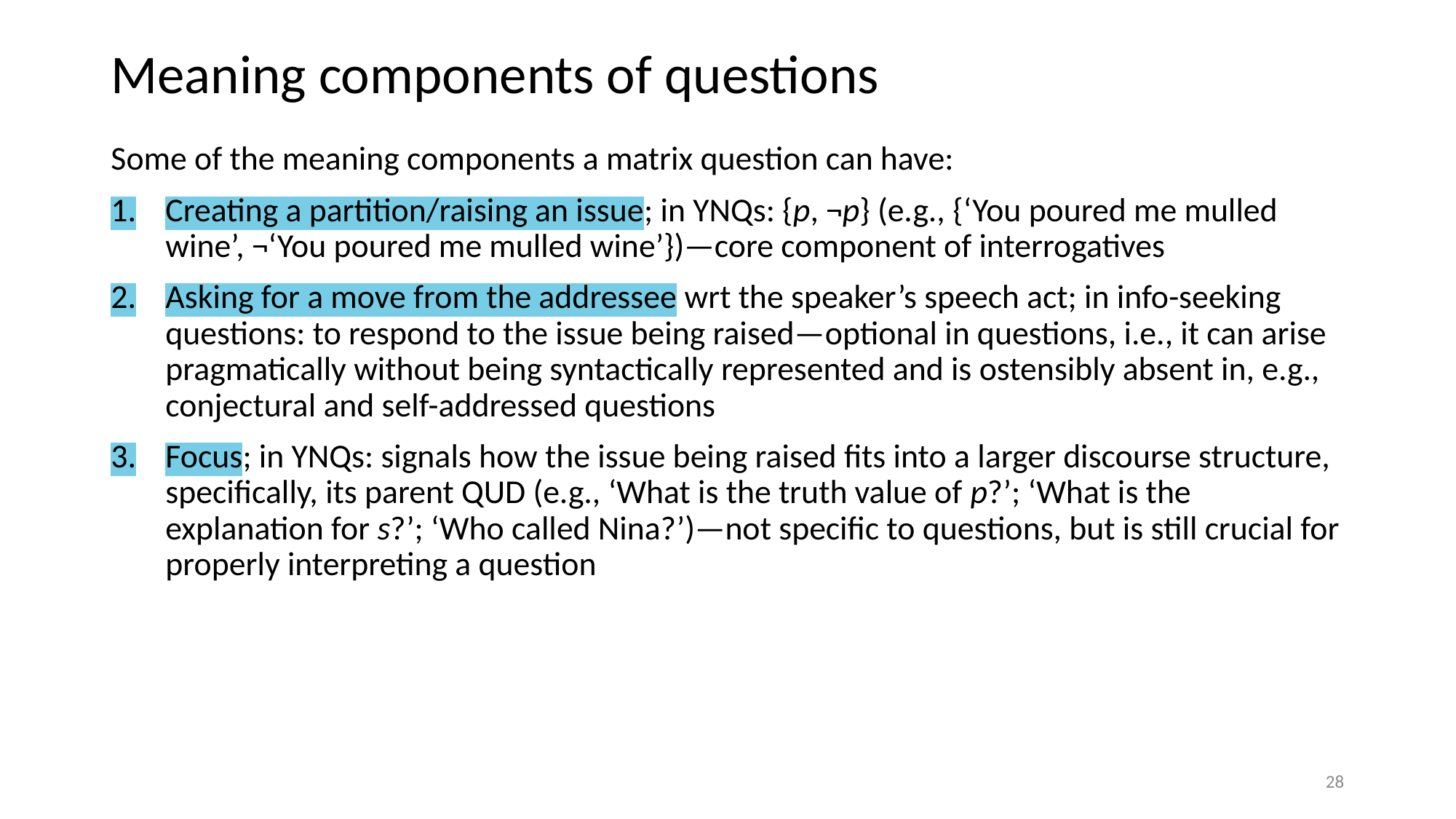

Meaning components of questions
Some of the meaning components a matrix question can have:
Creating a partition/raising an issue; in YNQs: {p, ¬p} (e.g., {‘You poured me mulled wine’, ¬‘You poured me mulled wine’})—core component of interrogatives
Asking for a move from the addressee wrt the speaker’s speech act; in info-seeking questions: to respond to the issue being raised—optional in questions, i.e., it can arise pragmatically without being syntactically represented and is ostensibly absent in, e.g., conjectural and self-addressed questions
Focus; in YNQs: signals how the issue being raised fits into a larger discourse structure, specifically, its parent QUD (e.g., ‘What is the truth value of p?’; ‘What is the explanation for s?’; ‘Who called Nina?’)—not specific to questions, but is still crucial for properly interpreting a question
28